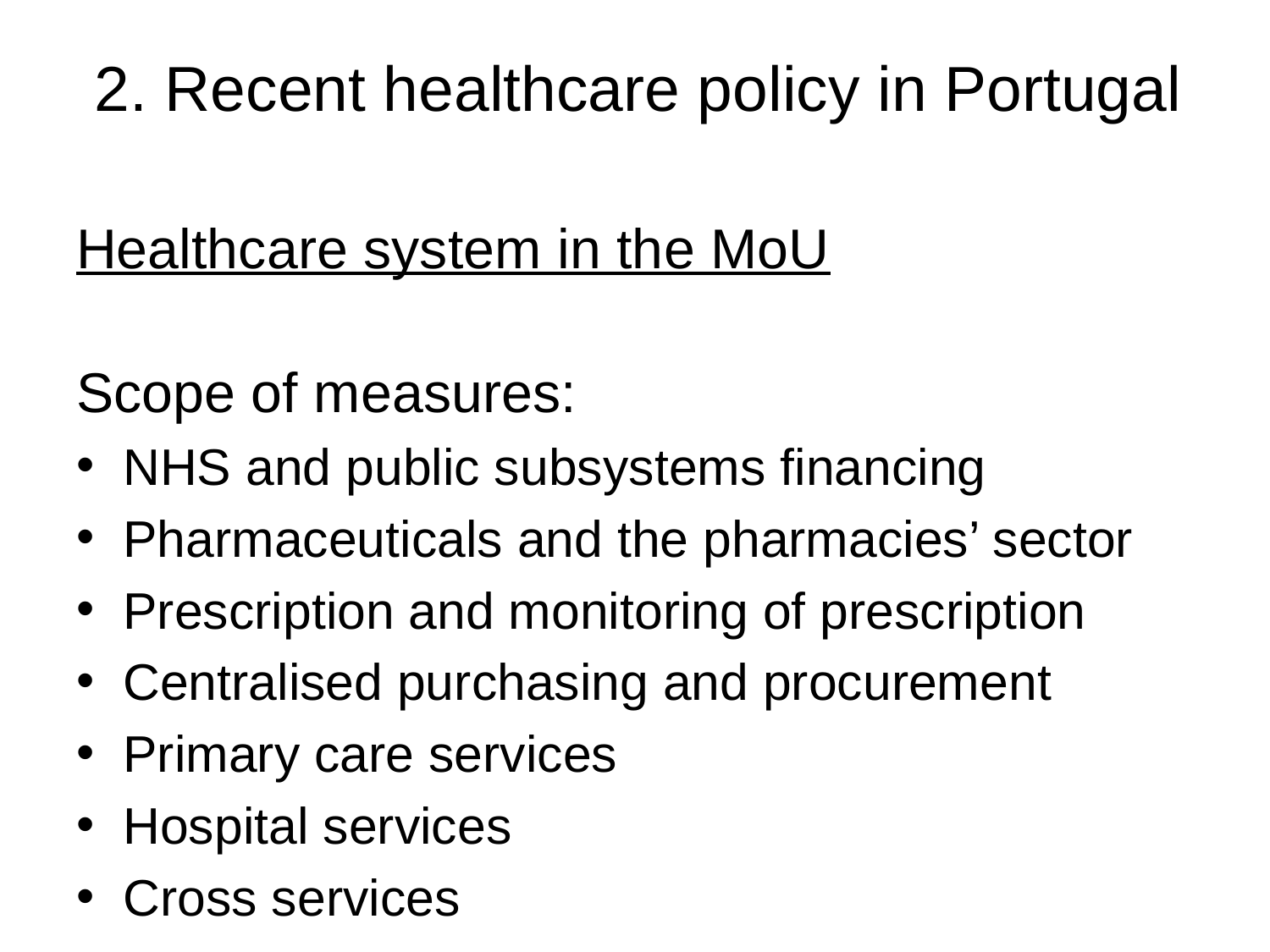

# 2. Recent healthcare policy in Portugal
Healthcare system in the MoU

Scope of measures:
NHS and public subsystems financing
Pharmaceuticals and the pharmacies’ sector
Prescription and monitoring of prescription
Centralised purchasing and procurement
Primary care services
Hospital services
Cross services